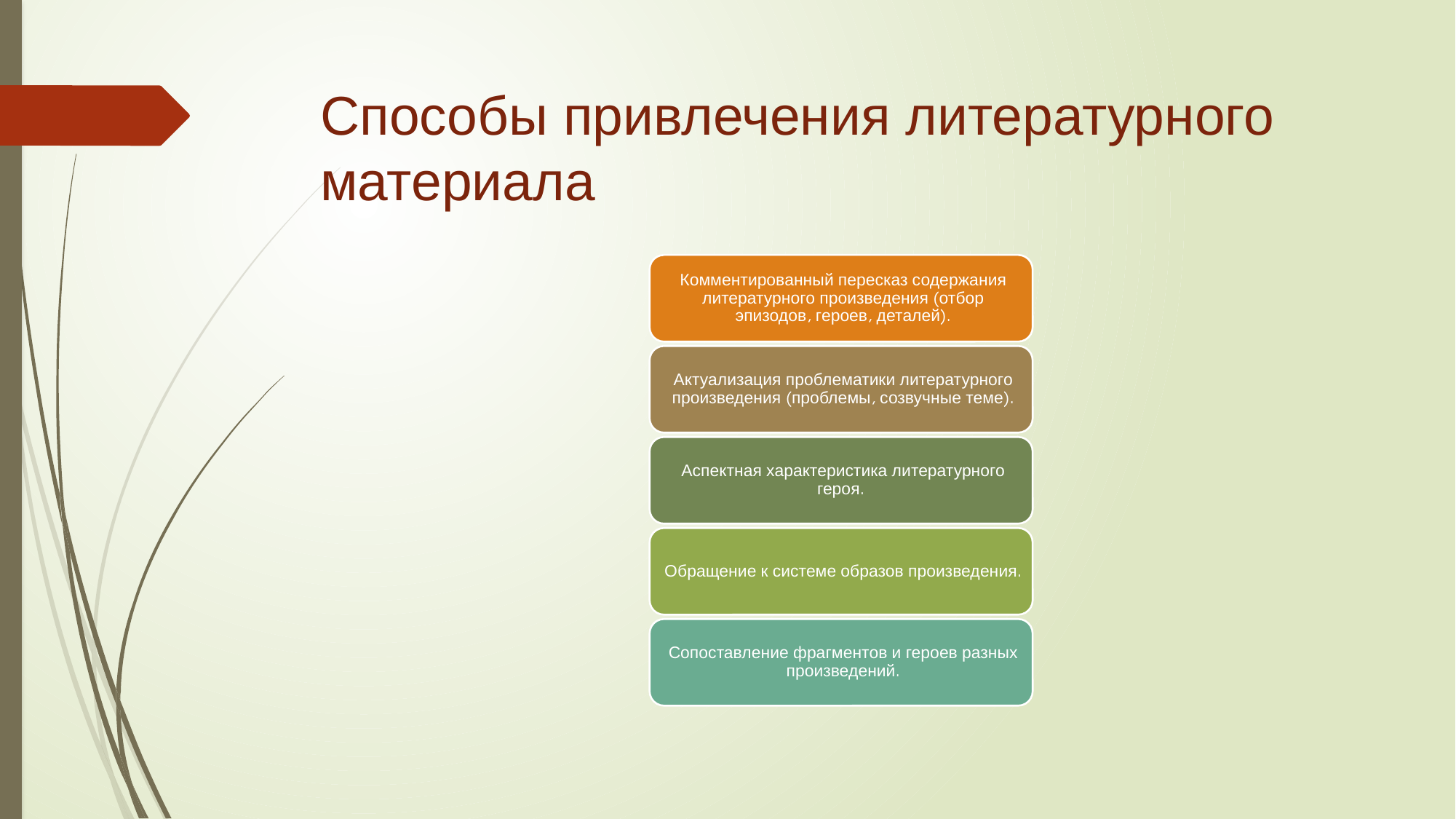

# Способы привлечения литературного материала
Комментированный пересказ содержания литературного произведения (отбор эпизодов, героев, деталей).
Актуализация проблематики литературного произведения (проблемы, созвучные теме).
Аспектная характеристика литературного героя.
Обращение к системе образов произведения.
Сопоставление фрагментов и героев разных произведений.